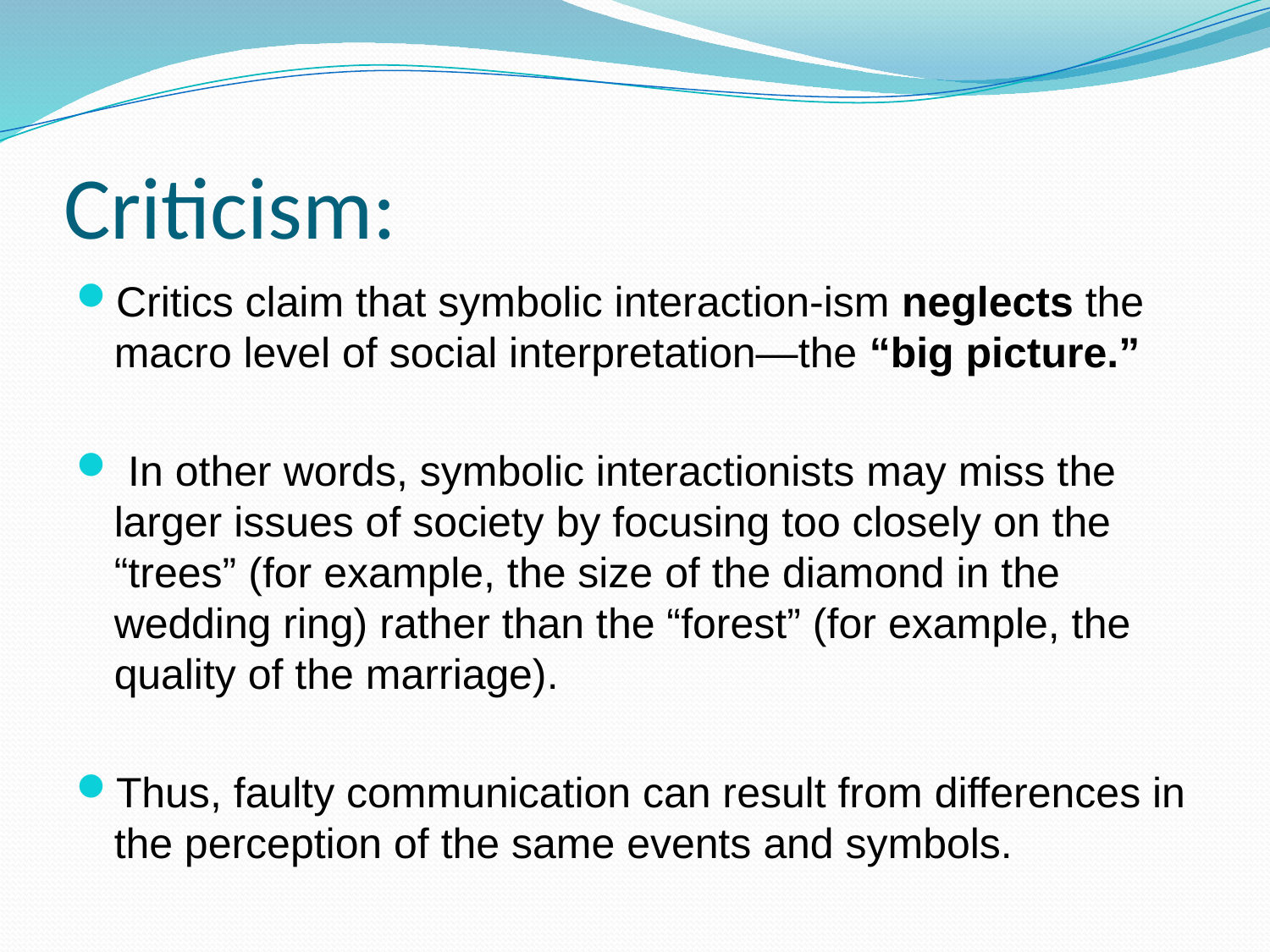

# Criticism:
Critics claim that symbolic interaction-ism neglects the macro level of social interpretation—the “big picture.”

 In other words, symbolic interactionists may miss the larger issues of society by focusing too closely on the “trees” (for example, the size of the diamond in the wedding ring) rather than the “forest” (for example, the quality of the marriage).

Thus, faulty communication can result from differences in the perception of the same events and symbols.